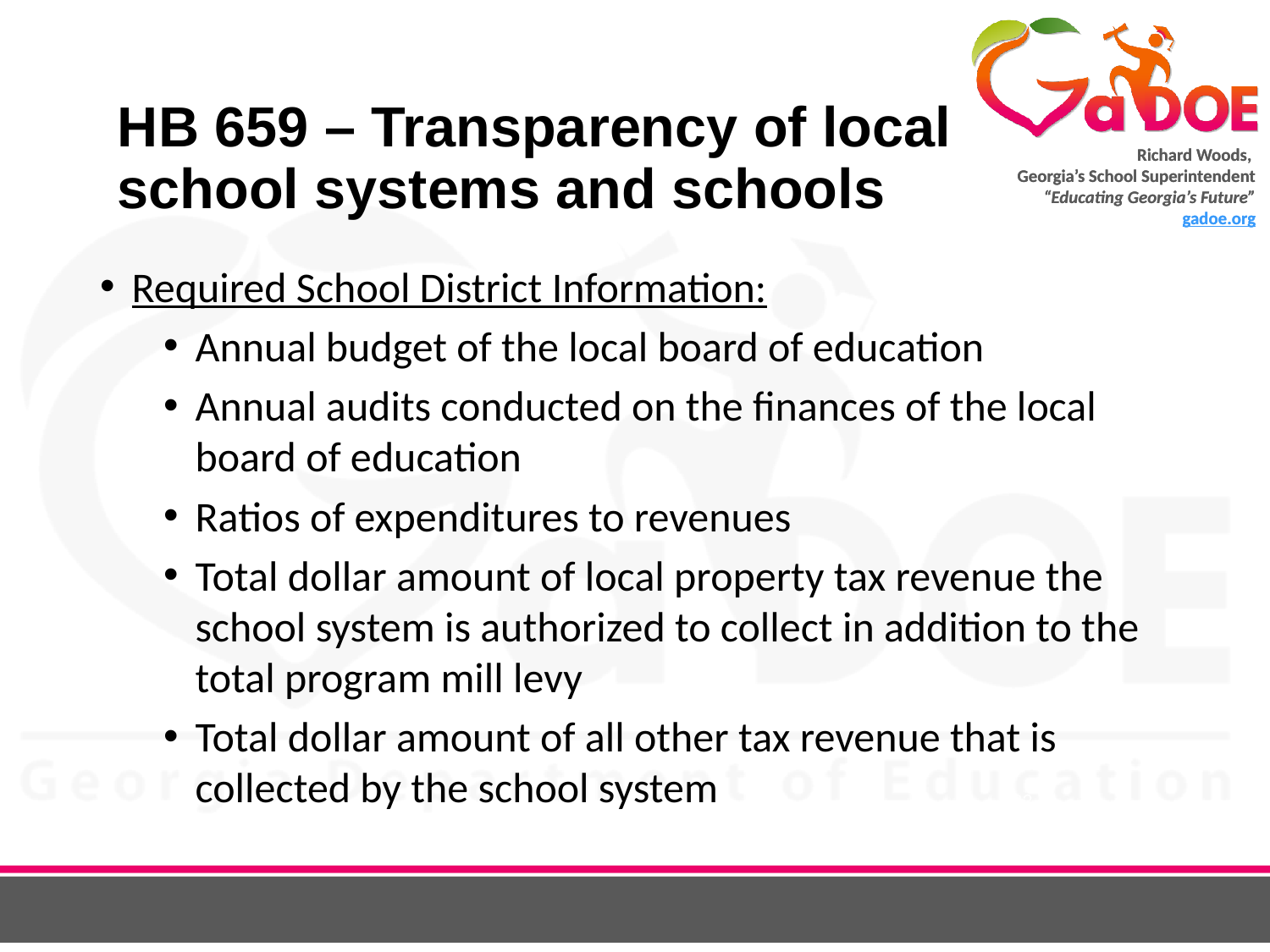

HB 659 – Transparency of local school systems and schools
Required School District Information:
Annual budget of the local board of education
Annual audits conducted on the finances of the local board of education
Ratios of expenditures to revenues
Total dollar amount of local property tax revenue the school system is authorized to collect in addition to the total program mill levy
Total dollar amount of all other tax revenue that is collected by the school system

33